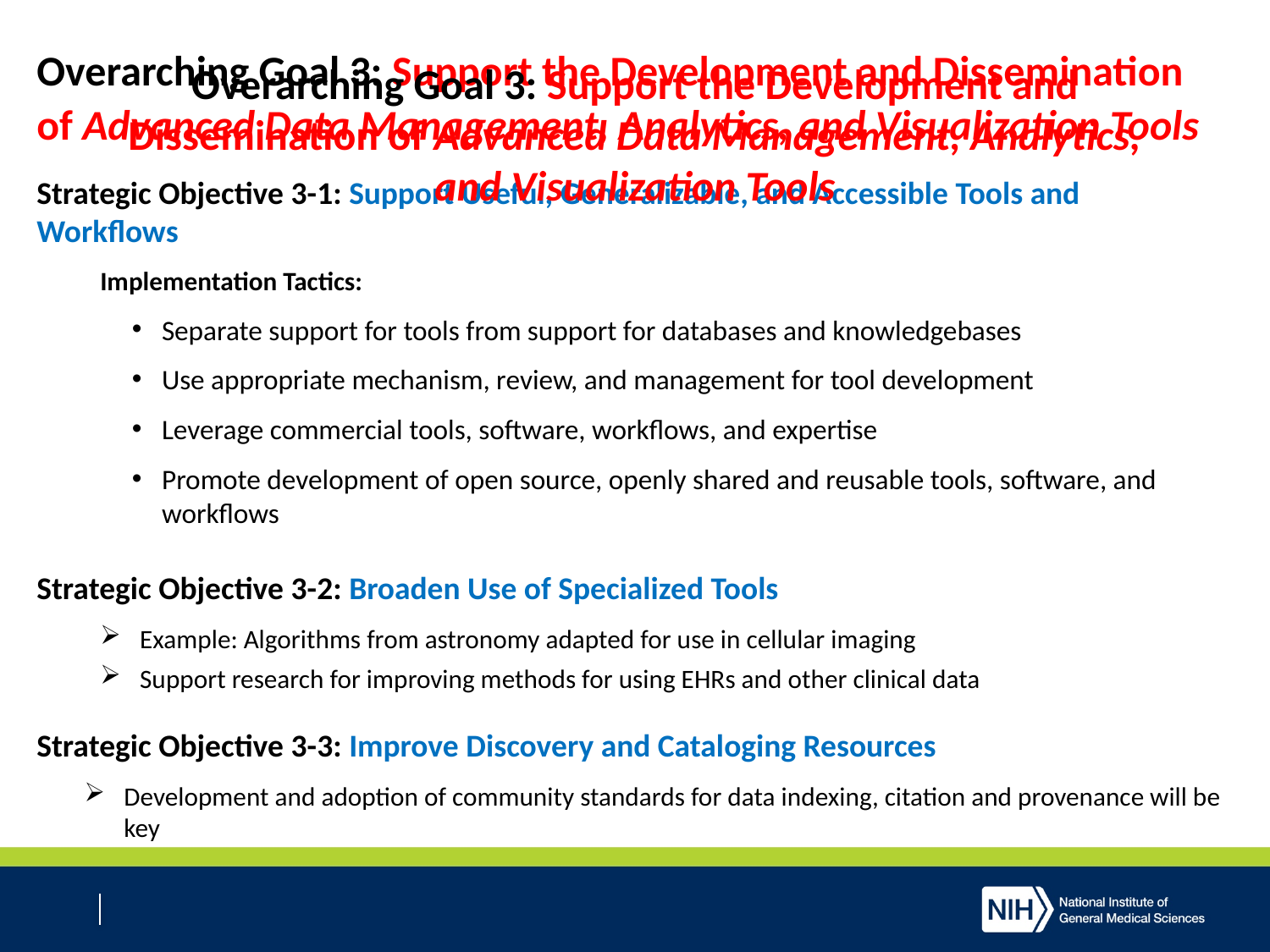

Overarching Goal 3: Support the Development and Dissemination of Advanced Data Management, Analytics, and Visualization Tools
Strategic Objective 3-1: Support Useful, Generalizable, and Accessible Tools and Workflows
Implementation Tactics:
Separate support for tools from support for databases and knowledgebases
Use appropriate mechanism, review, and management for tool development
Leverage commercial tools, software, workflows, and expertise
Promote development of open source, openly shared and reusable tools, software, and workflows

Strategic Objective 3-2: Broaden Use of Specialized Tools
Example: Algorithms from astronomy adapted for use in cellular imaging
Support research for improving methods for using EHRs and other clinical data

Strategic Objective 3-3: Improve Discovery and Cataloging Resources
Development and adoption of community standards for data indexing, citation and provenance will be key
Overarching Goal 3: Support the Development and Dissemination of Advanced Data Management, Analytics, and Visualization Tools